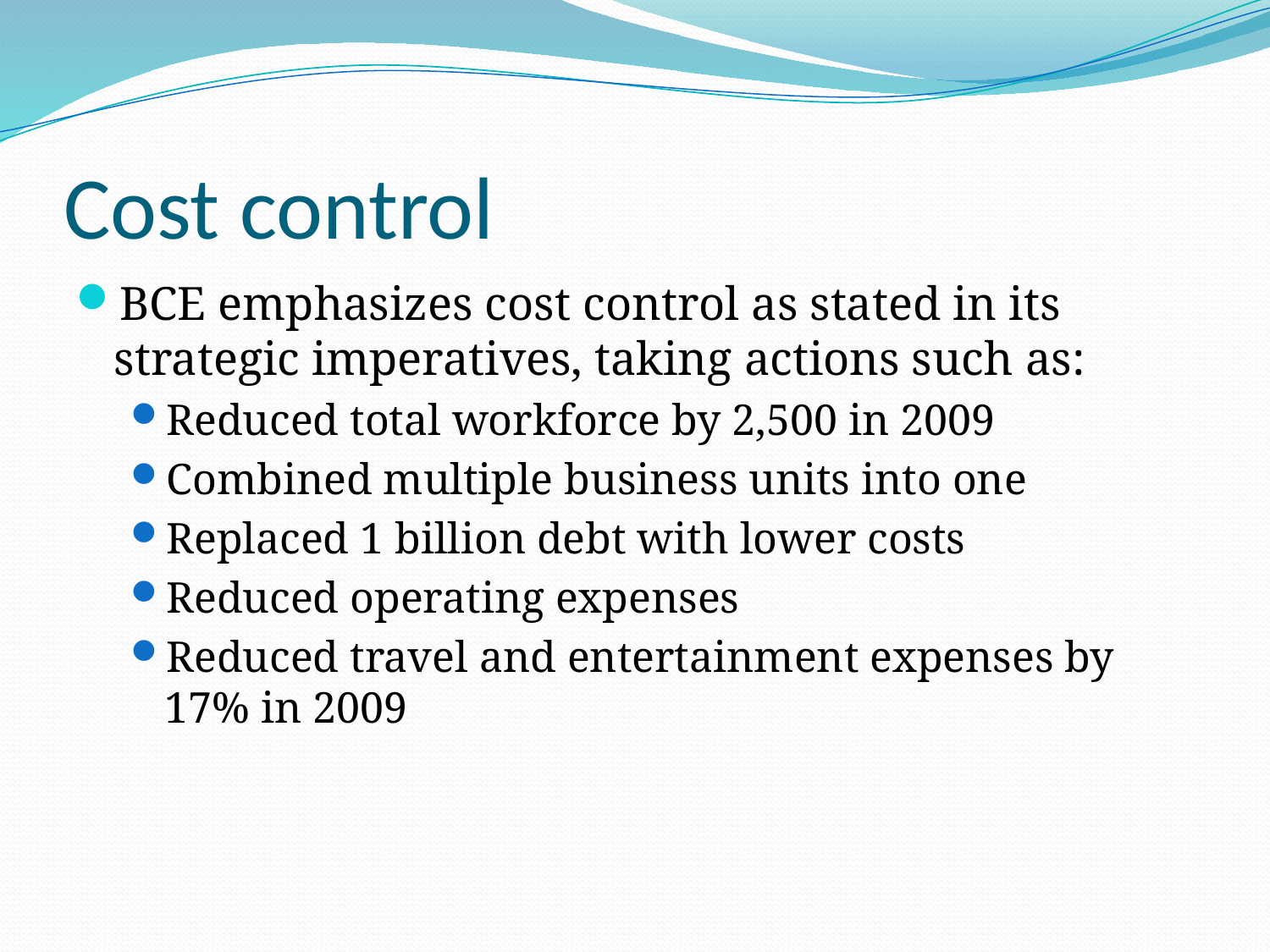

# Cost control
BCE emphasizes cost control as stated in its strategic imperatives, taking actions such as:
Reduced total workforce by 2,500 in 2009
Combined multiple business units into one
Replaced 1 billion debt with lower costs
Reduced operating expenses
Reduced travel and entertainment expenses by 17% in 2009